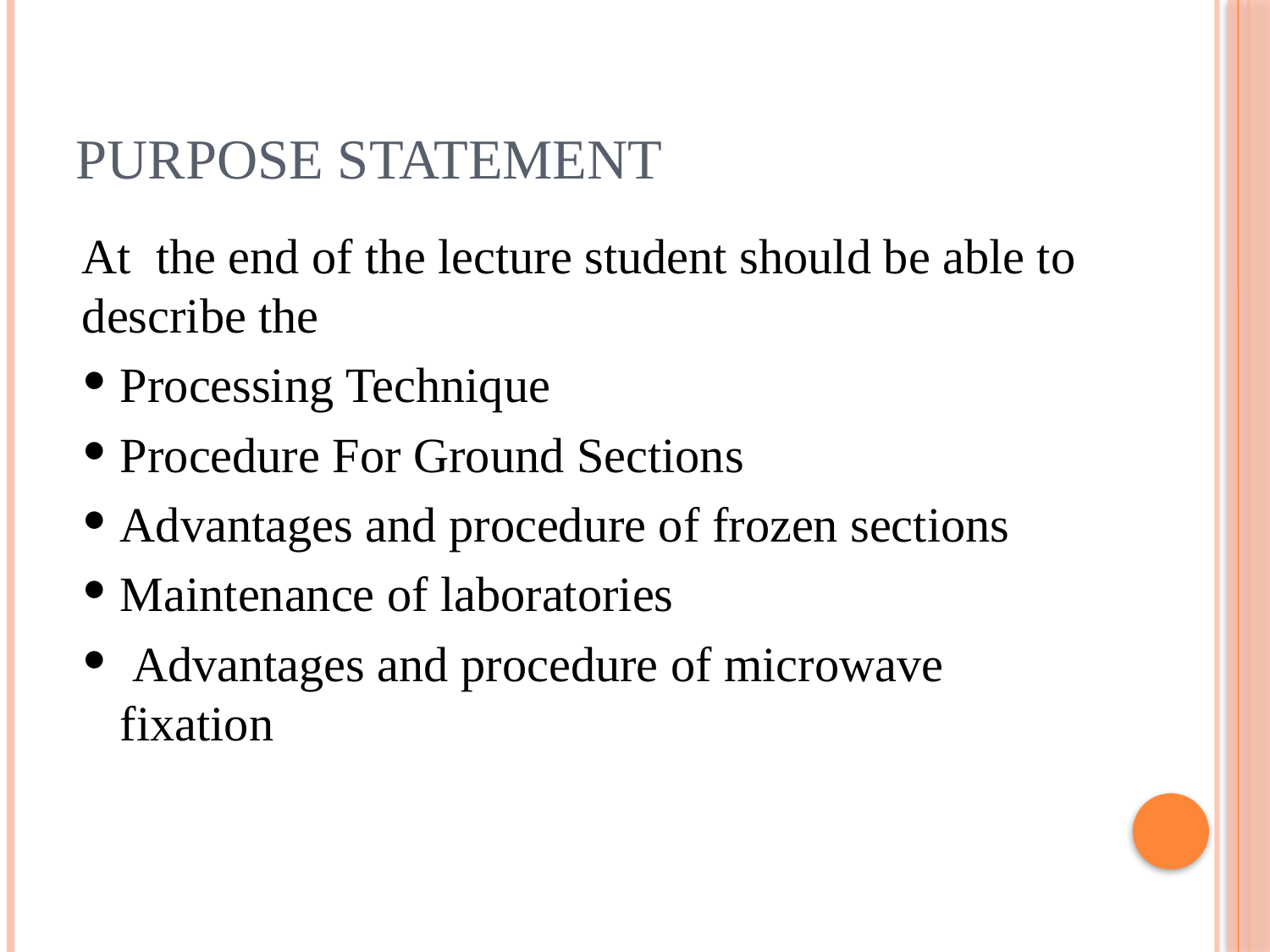

# Purpose Statement
At  the end of the lecture student should be able to describe the
Processing Technique
Procedure For Ground Sections
Advantages and procedure of frozen sections
Maintenance of laboratories
 Advantages and procedure of microwave fixation